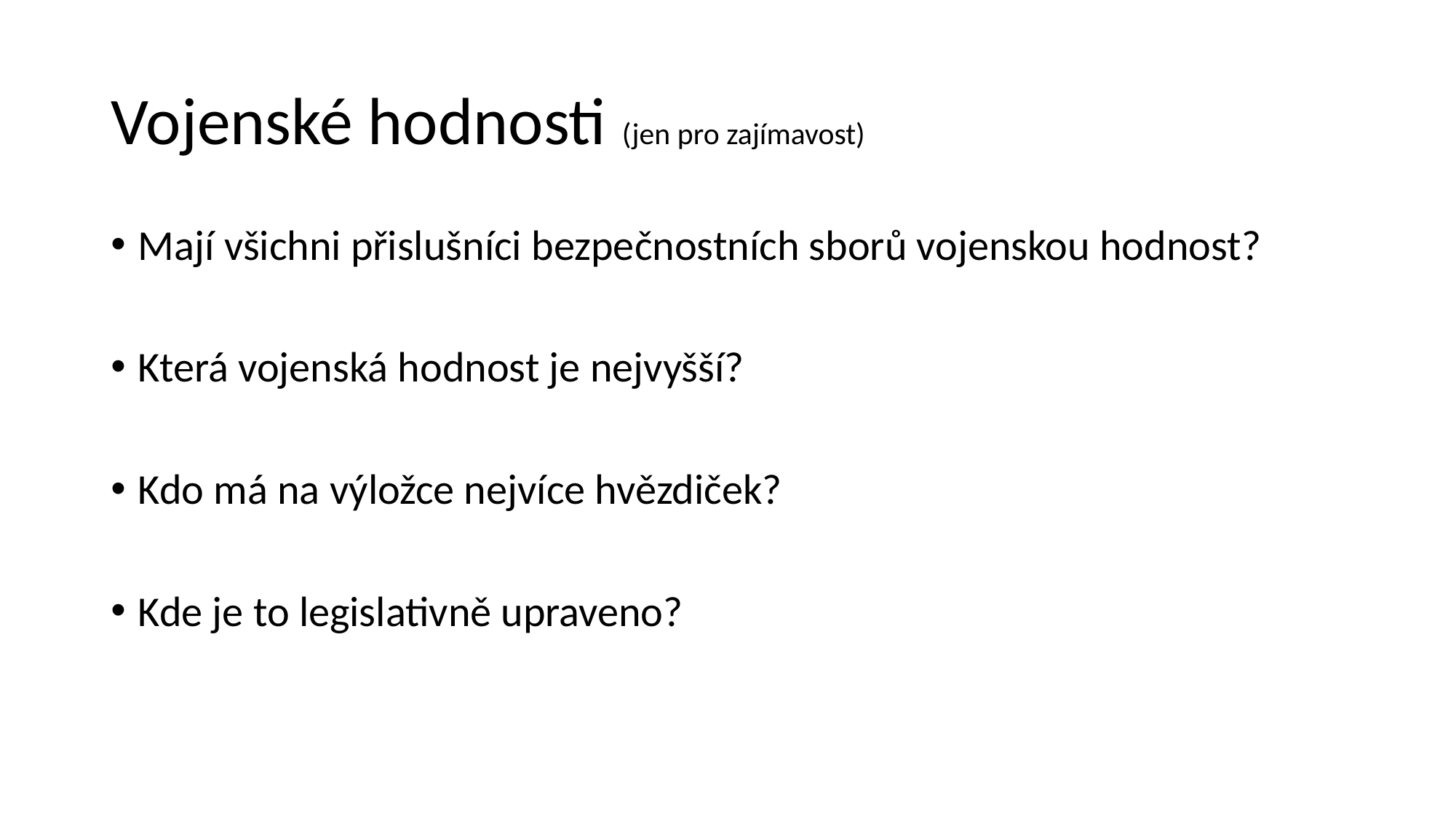

# Vojenské hodnosti (jen pro zajímavost)
Mají všichni přislušníci bezpečnostních sborů vojenskou hodnost?

Která vojenská hodnost je nejvyšší?

Kdo má na výložce nejvíce hvězdiček?

Kde je to legislativně upraveno?